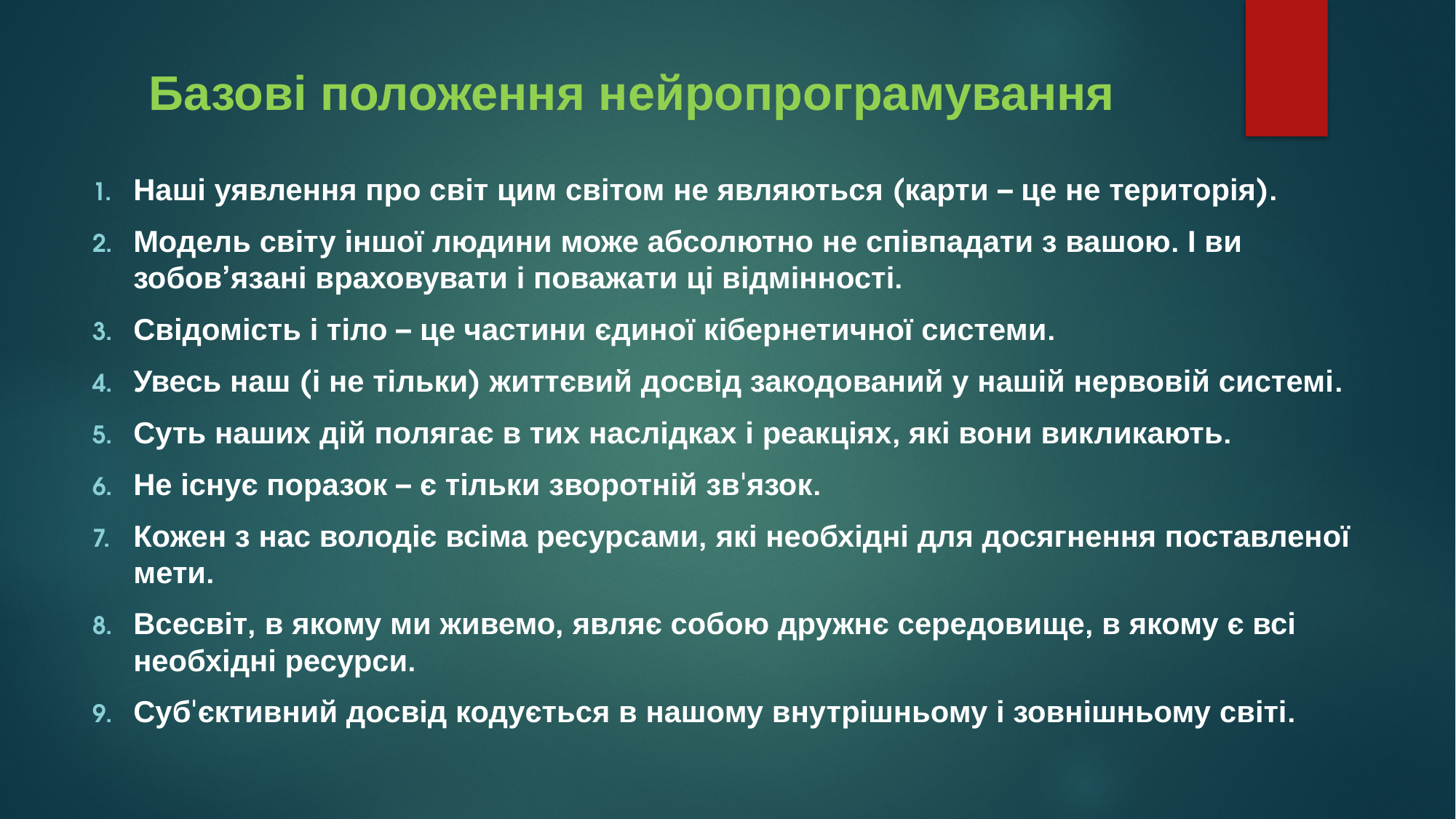

# Базові положення нейропрограмування
Наші уявлення про світ цим світом не являються (карти – це не територія).
Модель світу іншої людини може абсолютно не співпадати з вашою. І ви зобов’язані враховувати і поважати ці відмінності.
Свідомість і тіло – це частини єдиної кібернетичної системи.
Увесь наш (і не тільки) життєвий досвід закодований у нашій нервовій системі.
Суть наших дій полягає в тих наслідках і реакціях, які вони викликають.
Не існує поразок – є тільки зворотній зв'язок.
Кожен з нас володіє всіма ресурсами, які необхідні для досягнення поставленої мети.
Всесвіт, в якому ми живемо, являє собою дружнє середовище, в якому є всі необхідні ресурси.
Суб'єктивний досвід кодується в нашому внутрішньому і зовнішньому світі.